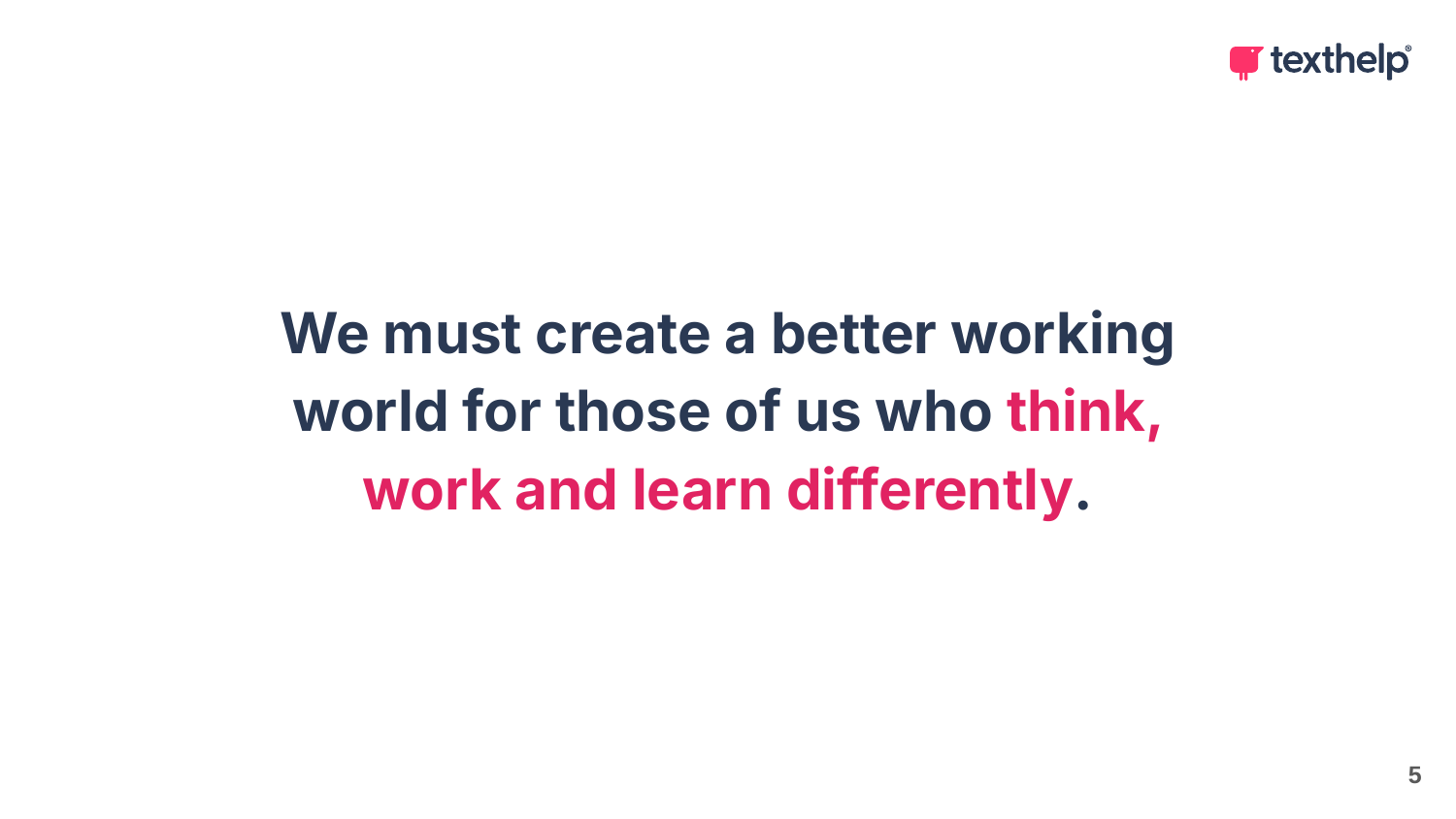

We must create a better working world for those of us who think, work and learn differently.
5